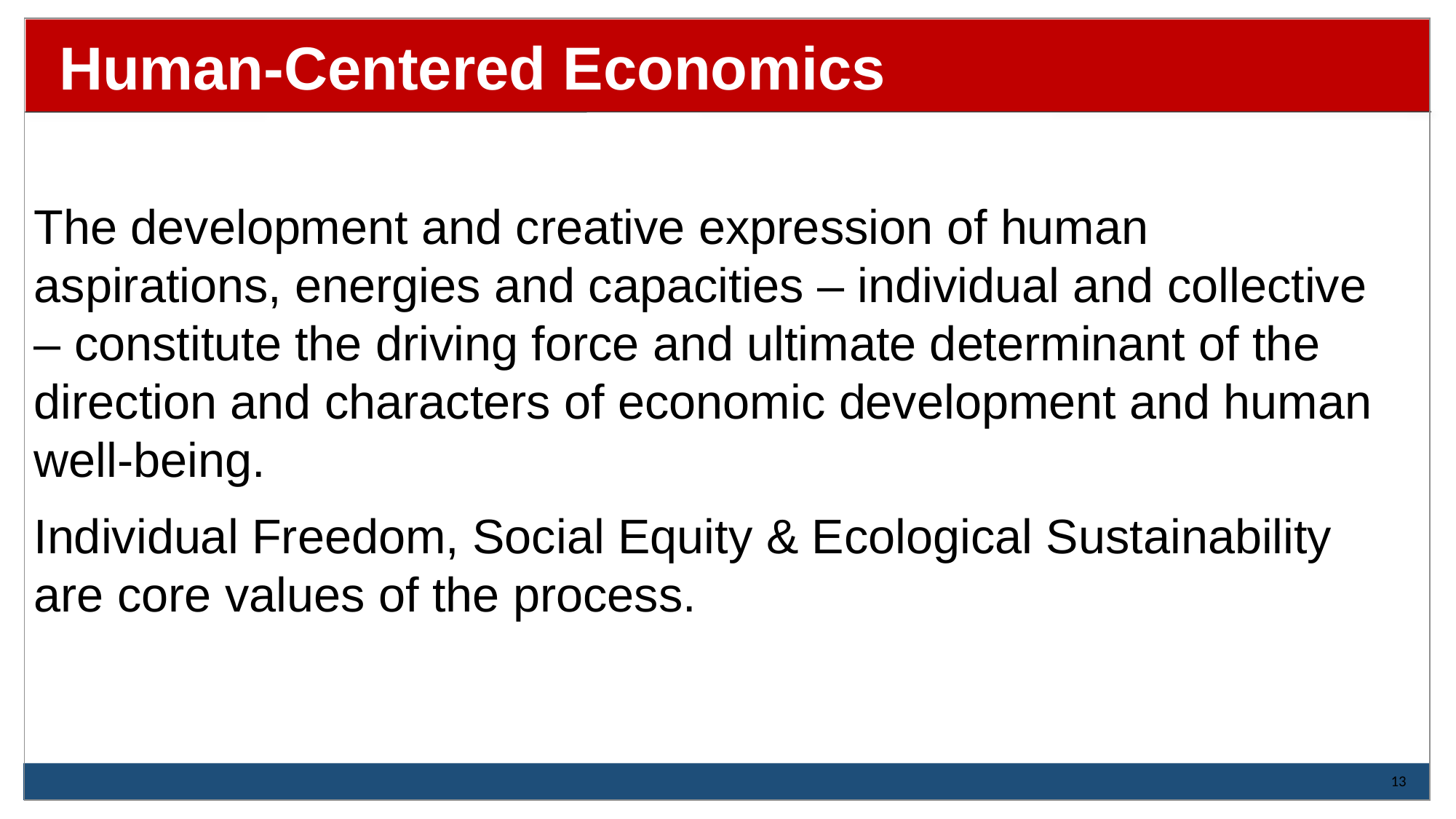

# Human-Centered Economics

The development and creative expression of human aspirations, energies and capacities – individual and collective – constitute the driving force and ultimate determinant of the direction and characters of economic development and human well-being.
Individual Freedom, Social Equity & Ecological Sustainability are core values of the process.